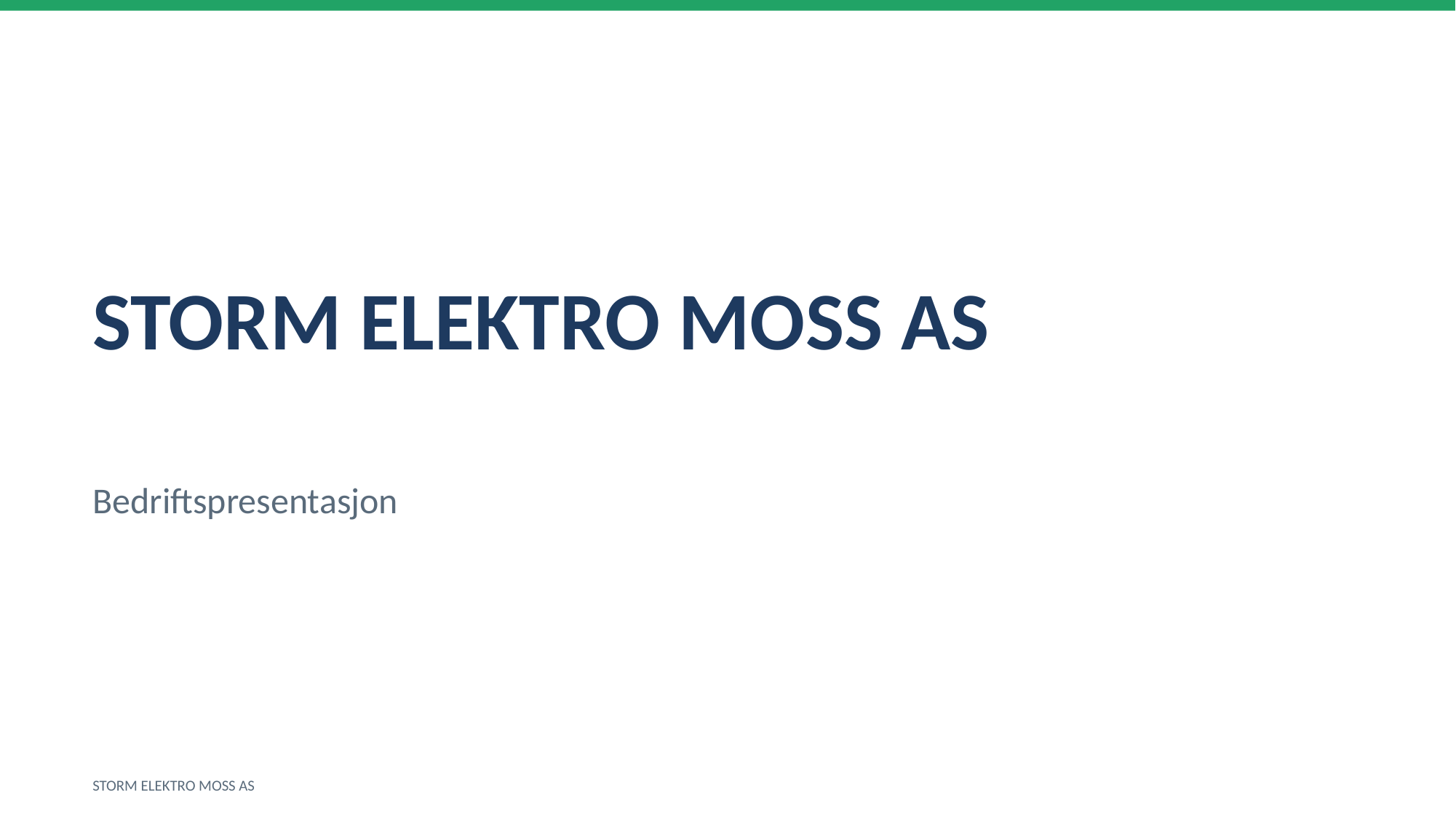

STORM ELEKTRO MOSS AS
Bedriftspresentasjon
STORM ELEKTRO MOSS AS